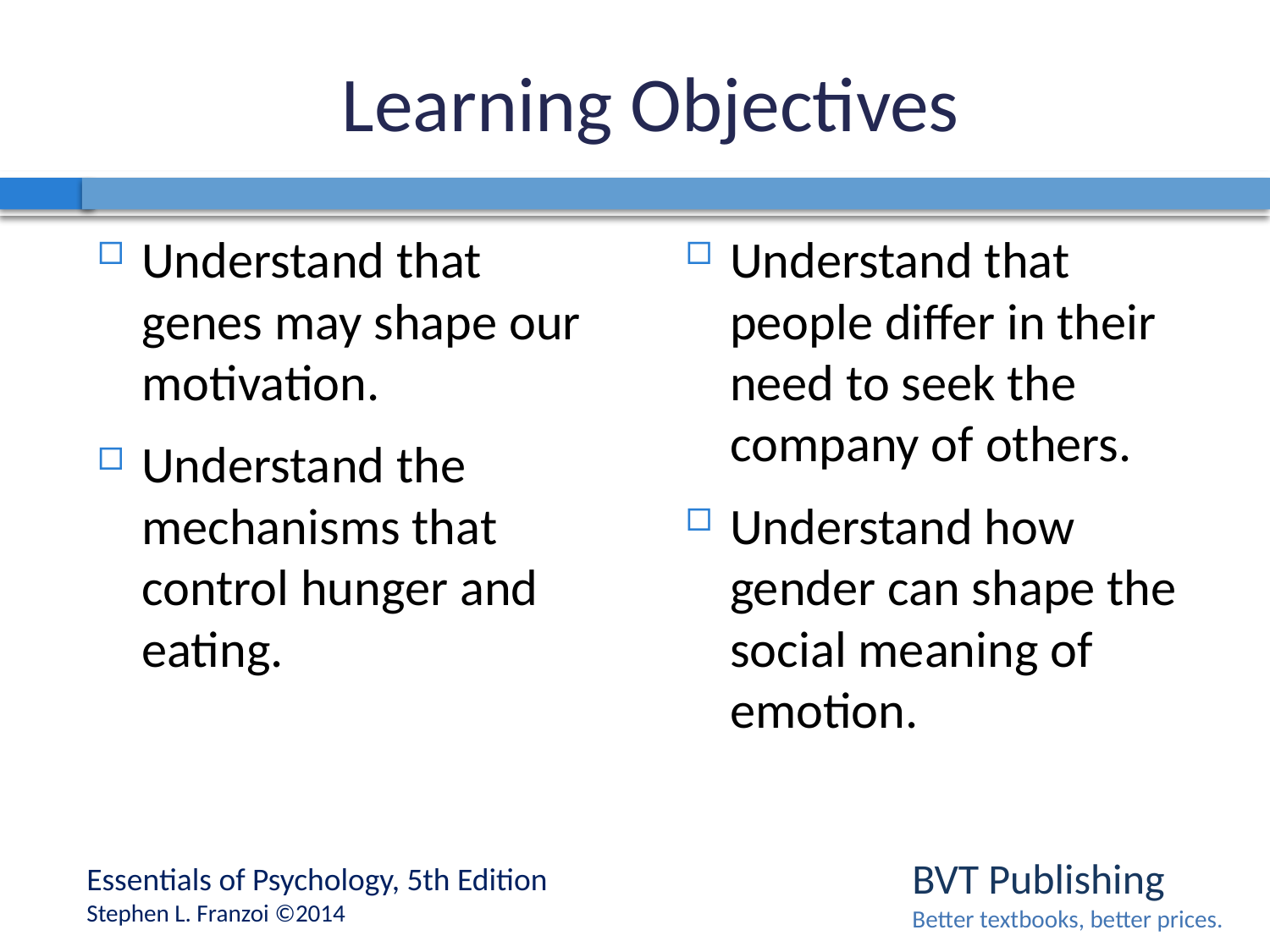

# Learning Objectives
Understand that genes may shape our motivation.
Understand the mechanisms that control hunger and eating.
Understand that people differ in their need to seek the company of others.
Understand how gender can shape the social meaning of emotion.